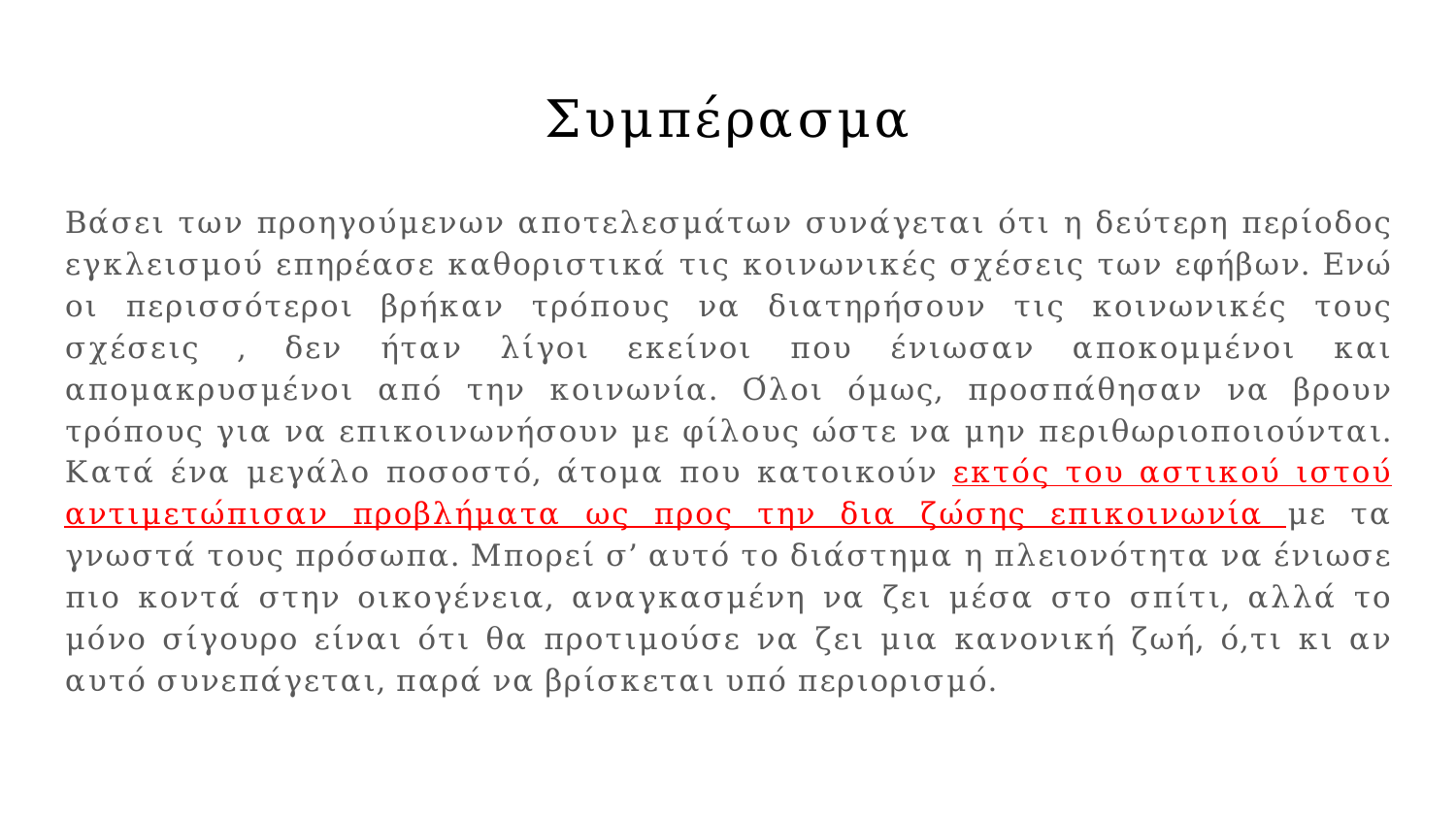

# Συμπέρασμα
Βάσει των προηγούμενων αποτελεσμάτων συνάγεται ότι η δεύτερη περίοδος εγκλεισμού επηρέασε καθοριστικά τις κοινωνικές σχέσεις των εφήβων. Ενώ οι περισσότεροι βρήκαν τρόπους να διατηρήσουν τις κοινωνικές τους σχέσεις , δεν ήταν λίγοι εκείνοι που ένιωσαν αποκομμένοι και απομακρυσμένοι από την κοινωνία. Όλοι όμως, προσπάθησαν να βρουν τρόπους για να επικοινωνήσουν με φίλους ώστε να μην περιθωριοποιούνται. Κατά ένα μεγάλο ποσοστό, άτομα που κατοικούν εκτός του αστικού ιστού αντιμετώπισαν προβλήματα ως προς την δια ζώσης επικοινωνία με τα γνωστά τους πρόσωπα. Μπορεί σ’ αυτό το διάστημα η πλειονότητα να ένιωσε πιο κοντά στην οικογένεια, αναγκασμένη να ζει μέσα στο σπίτι, αλλά το μόνο σίγουρο είναι ότι θα προτιμούσε να ζει μια κανονική ζωή, ό,τι κι αν αυτό συνεπάγεται, παρά να βρίσκεται υπό περιορισμό.